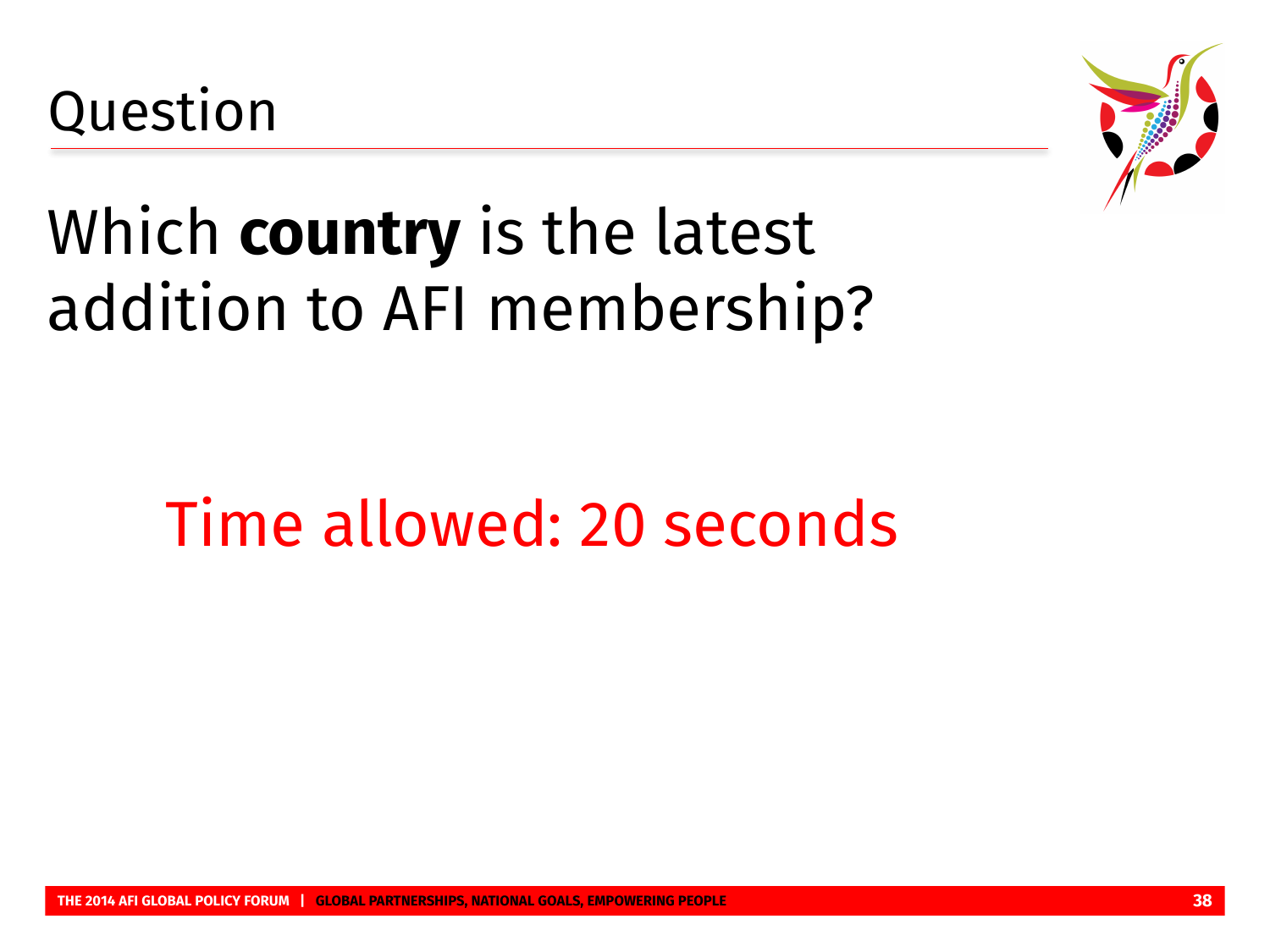

# Question
Which country is the latest addition to AFI membership?

       Time allowed: 20 seconds
38
THE 2014 AFI GLOBAL POLICY FORUM   |   GLOBAL PARTNERSHIPS, NATIONAL GOALS, EMPOWERING PEOPLE